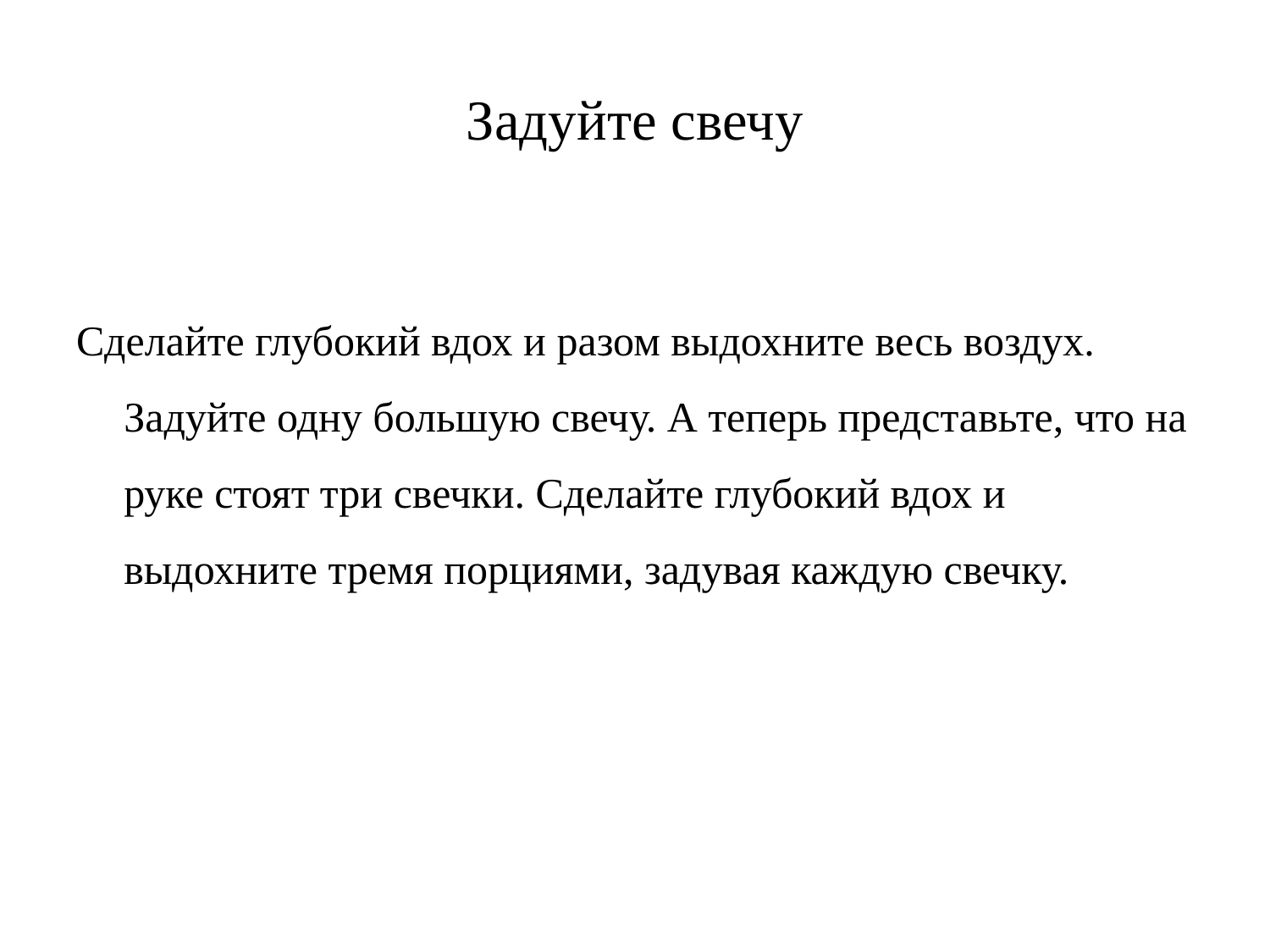

# Задуйте свечу

Сделайте глубокий вдох и разом выдохните весь воздух. Задуйте одну большую свечу. А теперь представьте, что на руке стоят три свечки. Сделайте глубокий вдох и выдохните тремя порциями, задувая каждую свечку.